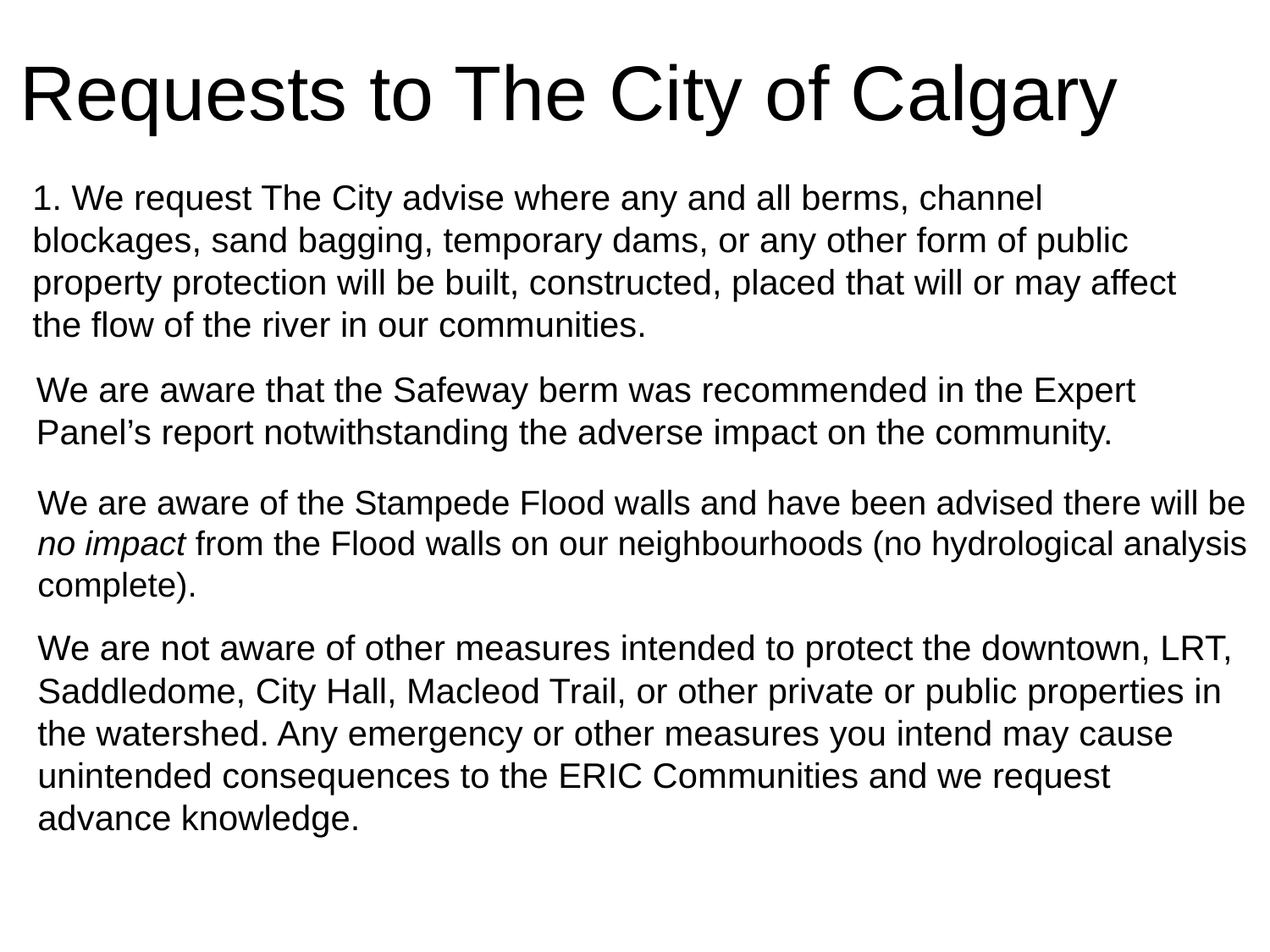

# Requests to The City of Calgary
1. We request The City advise where any and all berms, channel blockages, sand bagging, temporary dams, or any other form of public property protection will be built, constructed, placed that will or may affect the flow of the river in our communities.
We are aware that the Safeway berm was recommended in the Expert Panel’s report notwithstanding the adverse impact on the community.
We are aware of the Stampede Flood walls and have been advised there will be no impact from the Flood walls on our neighbourhoods (no hydrological analysis complete).
We are not aware of other measures intended to protect the downtown, LRT, Saddledome, City Hall, Macleod Trail, or other private or public properties in the watershed. Any emergency or other measures you intend may cause unintended consequences to the ERIC Communities and we request advance knowledge.